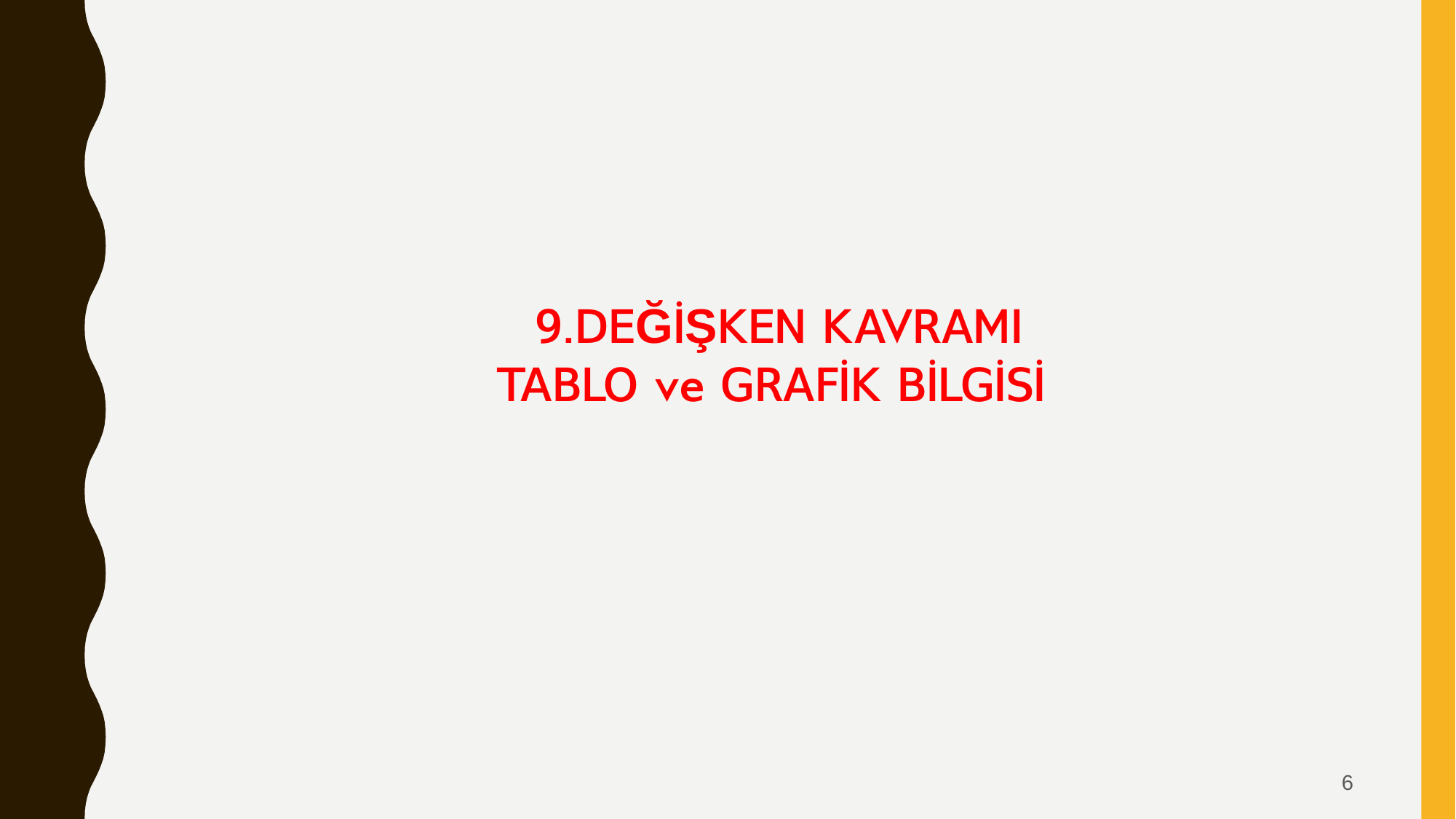

9.DEĞİŞKEN KAVRAMI
TABLO ve GRAFİK BİLGİSİ
6